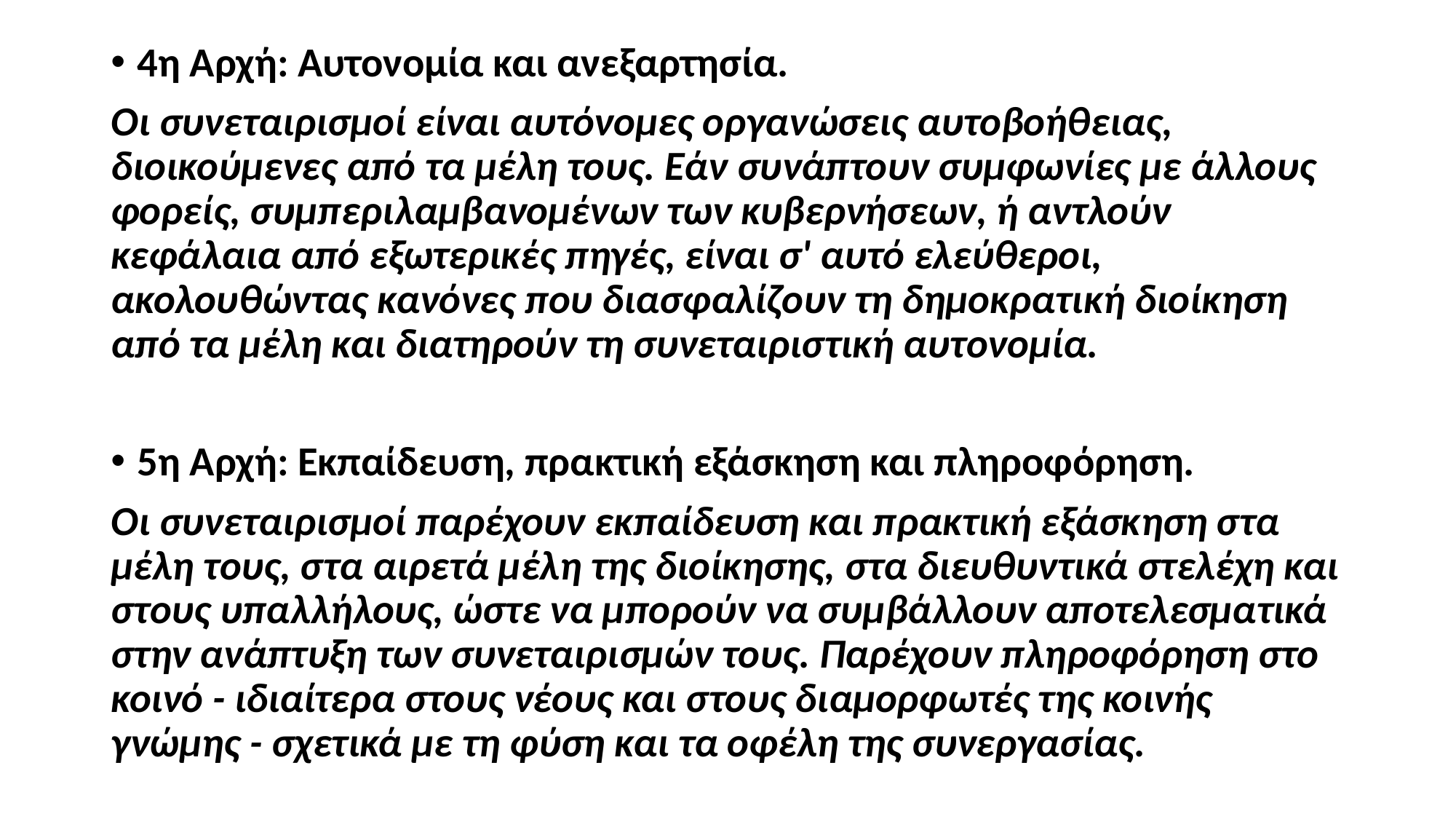

4η Αρχή: Αυτονομία και ανεξαρτησία.
Οι συνεταιρισμοί είναι αυτόνομες οργανώσεις αυτοβοήθειας, διοικούμενες από τα μέλη τους. Εάν συνάπτουν συμφωνίες με άλλους φορείς, συμπεριλαμβανομένων των κυβερνήσεων, ή αντλούν κεφάλαια από εξωτερικές πηγές, είναι σ' αυτό ελεύθεροι, ακολουθώντας κανόνες που διασφαλίζουν τη δημοκρατική διοίκηση από τα μέλη και διατηρούν τη συνεταιριστική αυτονομία.

5η Αρχή: Εκπαίδευση, πρακτική εξάσκηση και πληροφόρηση.
Οι συνεταιρισμοί παρέχουν εκπαίδευση και πρακτική εξάσκηση στα μέλη τους, στα αιρετά μέλη της διοίκησης, στα διευθυντικά στελέχη και στους υπαλλήλους, ώστε να μπορούν να συμβάλλουν αποτελεσματικά στην ανάπτυξη των συνεταιρισμών τους. Παρέχουν πληροφόρηση στο κοινό - ιδιαίτερα στους νέους και στους διαμορφωτές της κοινής γνώμης - σχετικά με τη φύση και τα οφέλη της συνεργασίας.